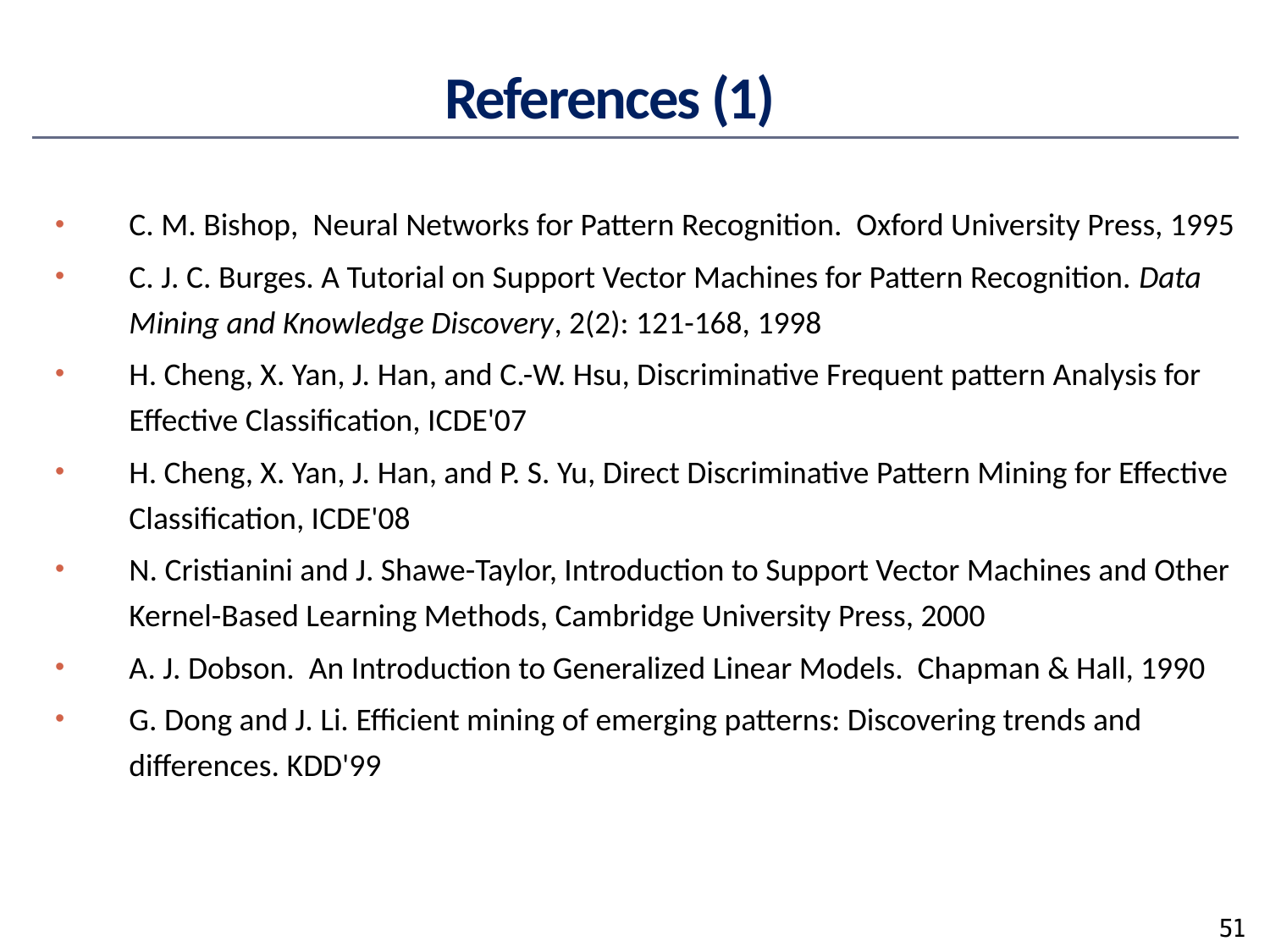

# References (1)
C. M. Bishop,  Neural Networks for Pattern Recognition.  Oxford University Press, 1995
C. J. C. Burges. A Tutorial on Support Vector Machines for Pattern Recognition. Data Mining and Knowledge Discovery, 2(2): 121-168, 1998
H. Cheng, X. Yan, J. Han, and C.-W. Hsu, Discriminative Frequent pattern Analysis for Effective Classification, ICDE'07
H. Cheng, X. Yan, J. Han, and P. S. Yu, Direct Discriminative Pattern Mining for Effective Classification, ICDE'08
N. Cristianini and J. Shawe-Taylor, Introduction to Support Vector Machines and Other Kernel-Based Learning Methods, Cambridge University Press, 2000
A. J. Dobson.  An Introduction to Generalized Linear Models.  Chapman & Hall, 1990
G. Dong and J. Li. Efficient mining of emerging patterns: Discovering trends and differences. KDD'99
51